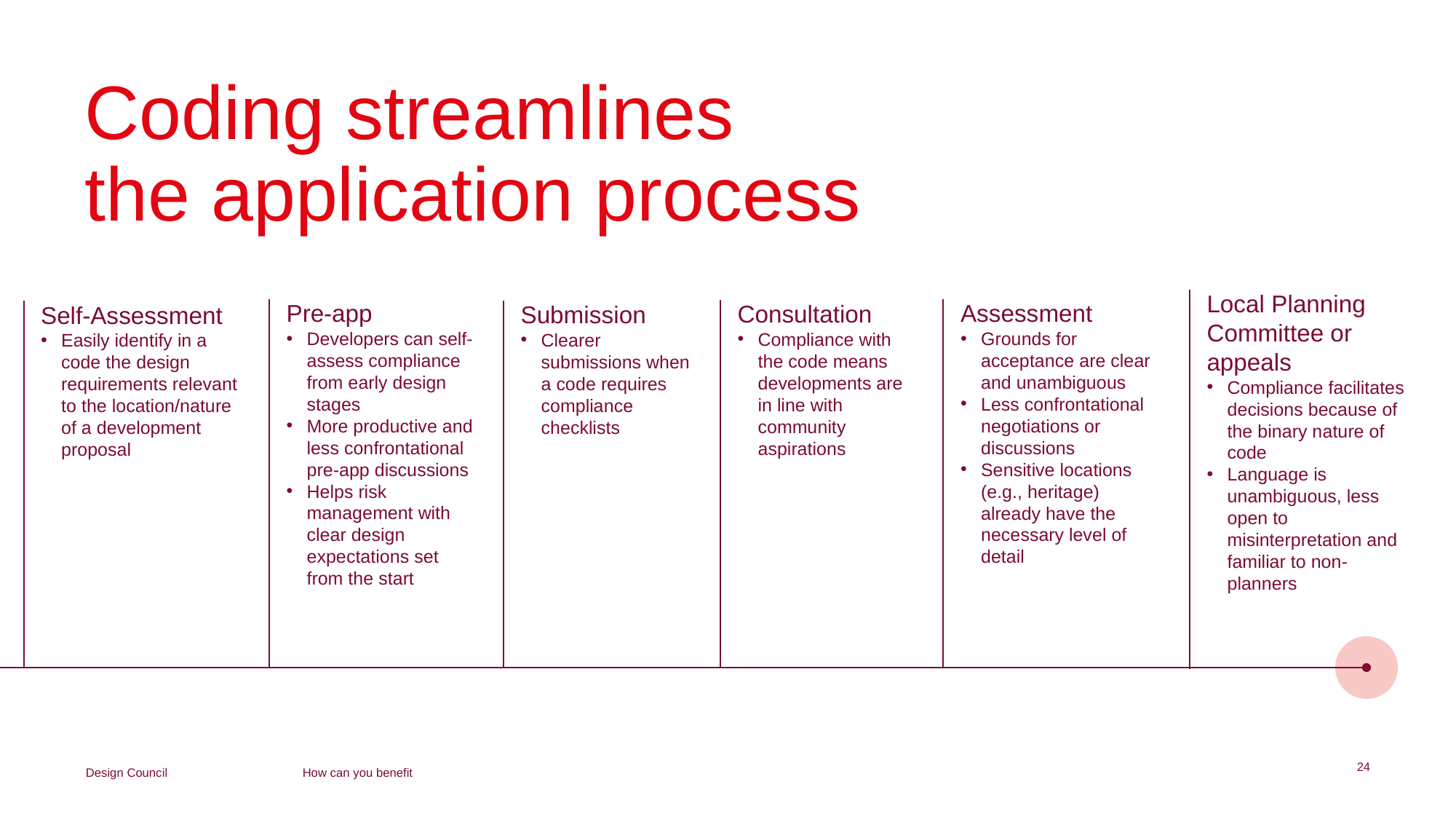

# Coding streamlines the application process
Local Planning Committee or appeals
Compliance facilitates decisions because of the binary nature of code
Language is unambiguous, less open to misinterpretation and familiar to non-planners

Pre-app
Developers can self-assess compliance from early design stages
More productive and less confrontational pre-app discussions
Helps risk management with clear design expectations set from the start
Assessment
Grounds for acceptance are clear and unambiguous
Less confrontational negotiations or discussions
Sensitive locations (e.g., heritage) already have the necessary level of detail

Consultation
Compliance with the code means developments are in line with community aspirations
Submission
Clearer submissions when a code requires compliance checklists
Self-Assessment
Easily identify in a code the design requirements relevant to the location/nature of a development proposal

24
How can you benefit